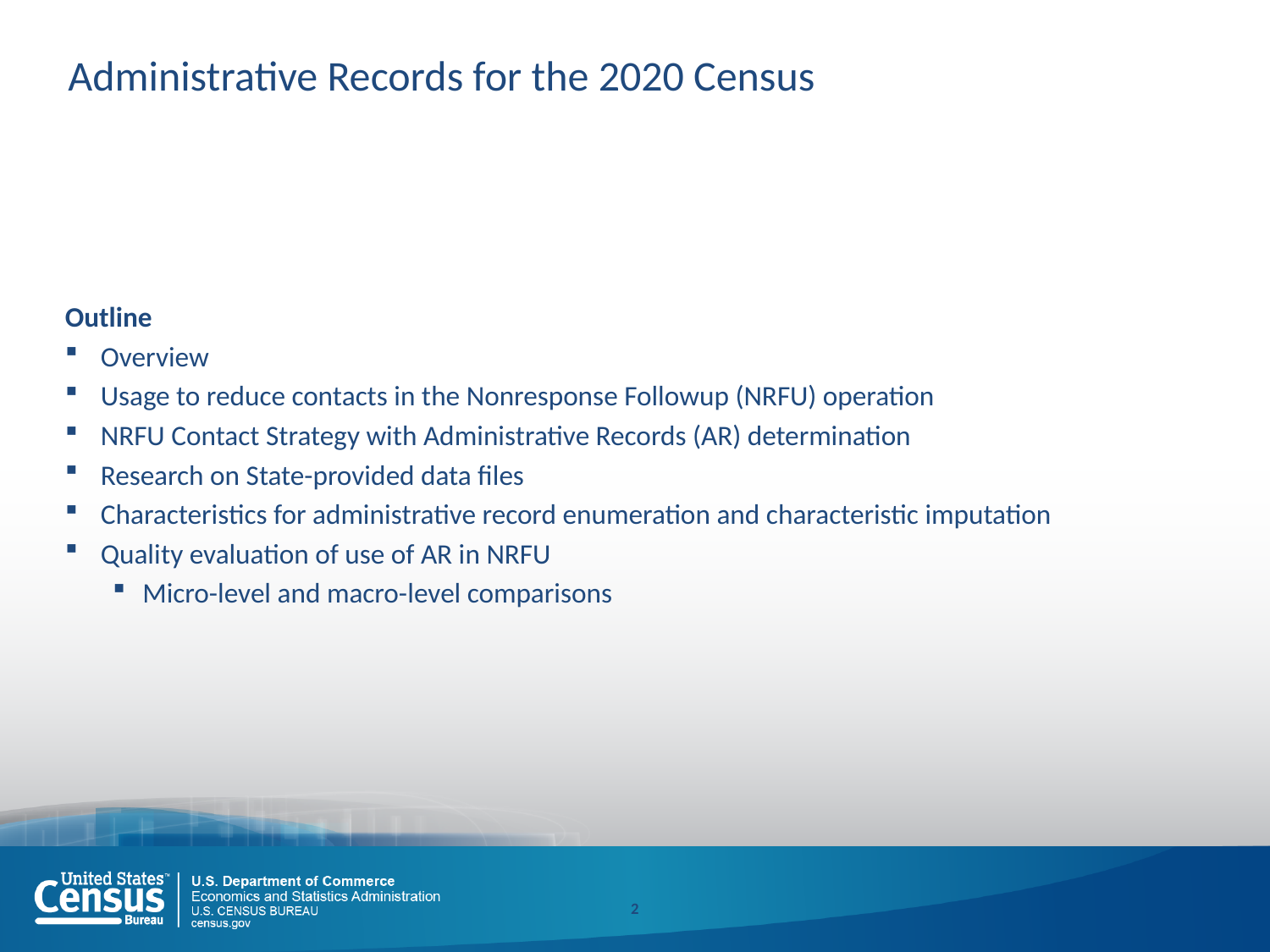

Administrative Records for the 2020 Census
Outline
Overview
Usage to reduce contacts in the Nonresponse Followup (NRFU) operation
NRFU Contact Strategy with Administrative Records (AR) determination
Research on State-provided data files
Characteristics for administrative record enumeration and characteristic imputation
Quality evaluation of use of AR in NRFU
Micro-level and macro-level comparisons
2